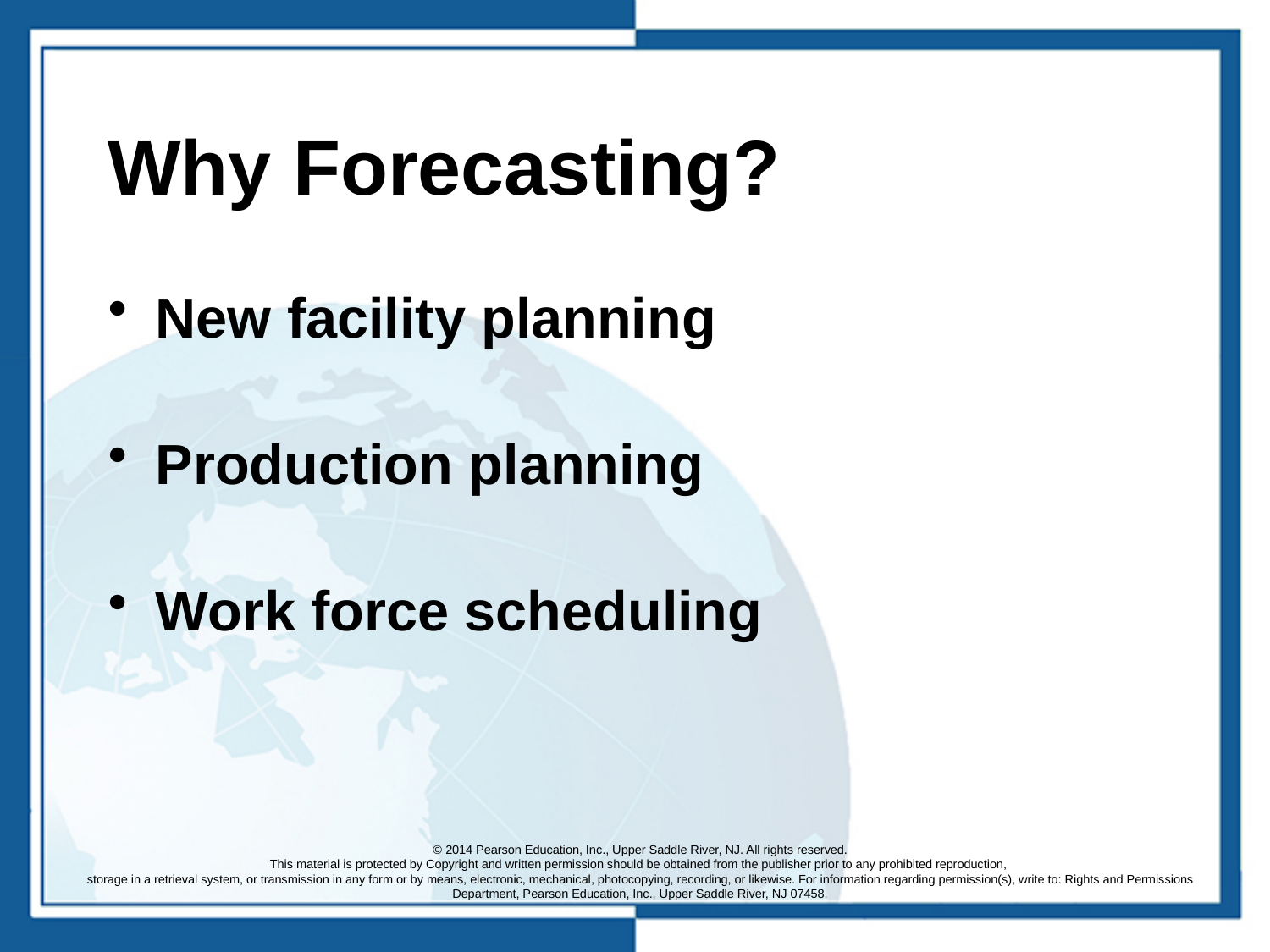

# Why Forecasting?
New facility planning
Production planning
Work force scheduling